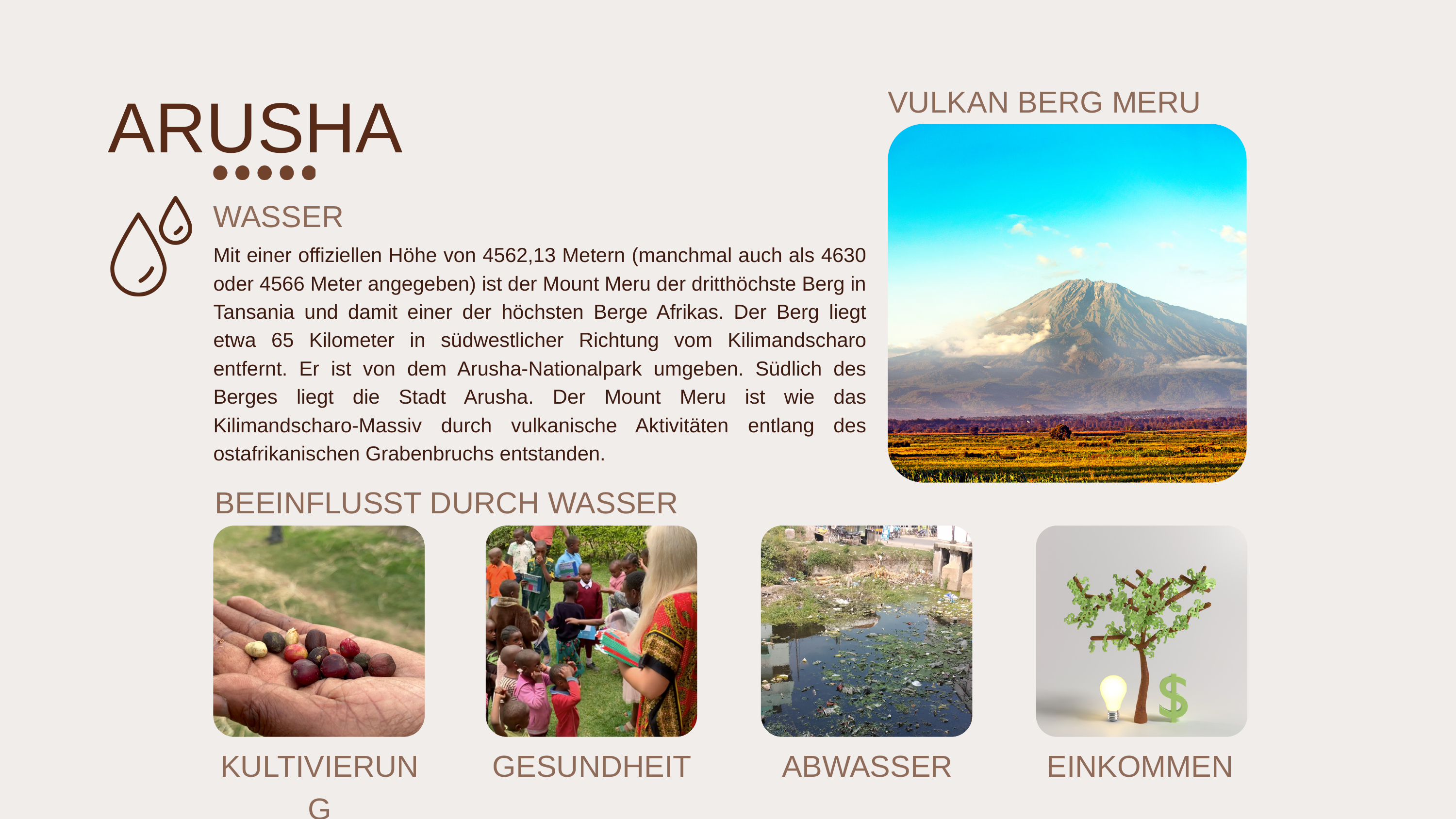

VULKAN BERG MERU
ARUSHA

WASSER

Mit einer offiziellen Höhe von 4562,13 Metern (manchmal auch als 4630 oder 4566 Meter angegeben) ist der Mount Meru der dritthöchste Berg in Tansania und damit einer der höchsten Berge Afrikas. Der Berg liegt etwa 65 Kilometer in südwestlicher Richtung vom Kilimandscharo entfernt. Er ist von dem Arusha-Nationalpark umgeben. Südlich des Berges liegt die Stadt Arusha. Der Mount Meru ist wie das Kilimandscharo-Massiv durch vulkanische Aktivitäten entlang des ostafrikanischen Grabenbruchs entstanden.
BEEINFLUSST DURCH WASSER

KULTIVIERUNG
GESUNDHEIT
ABWASSER
EINKOMMEN